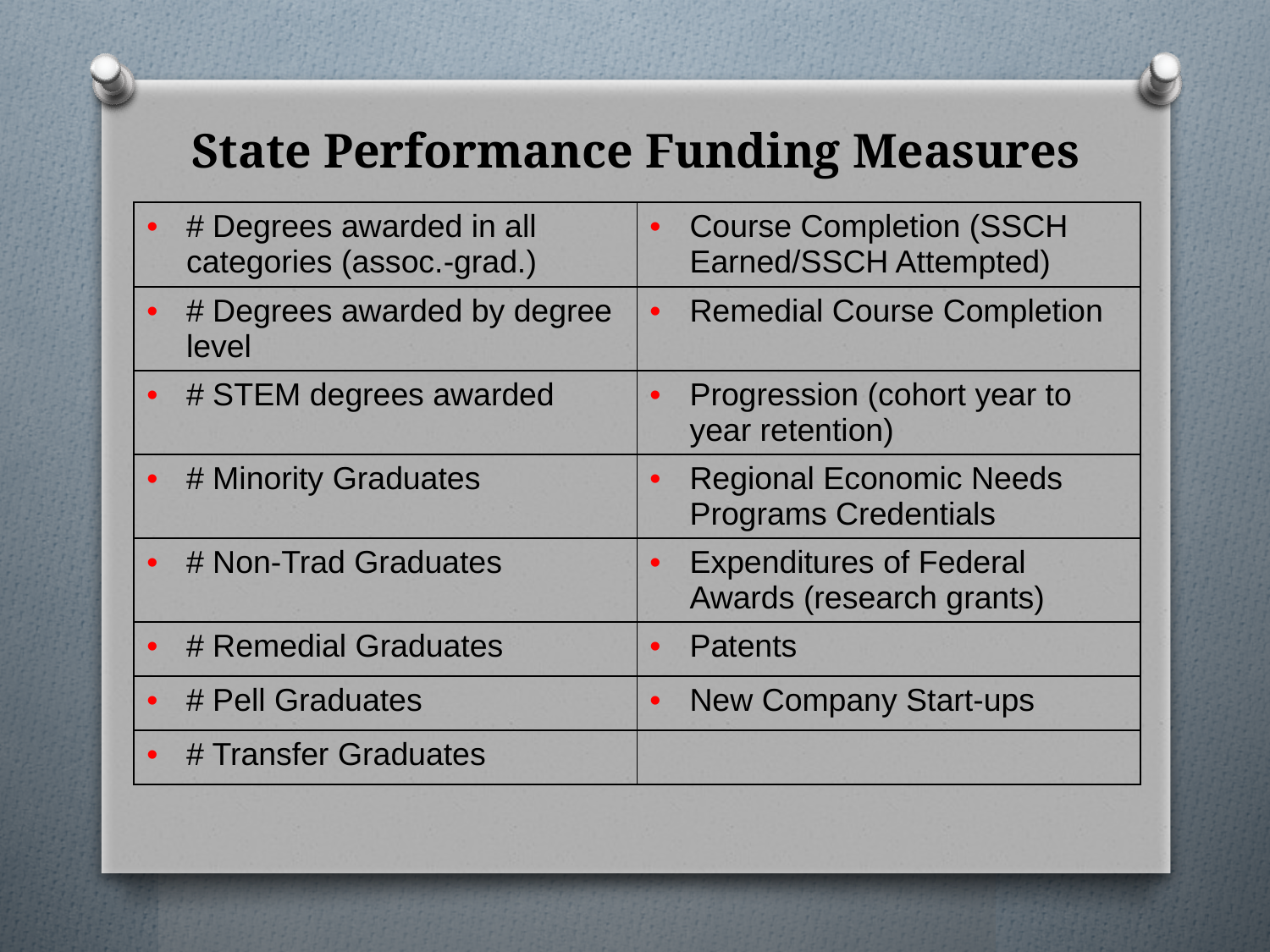

# State Performance Funding Measures
| # Degrees awarded in all categories (assoc.-grad.) | Course Completion (SSCH Earned/SSCH Attempted) |
| --- | --- |
| # Degrees awarded by degree level | Remedial Course Completion |
| # STEM degrees awarded | Progression (cohort year to year retention) |
| # Minority Graduates | Regional Economic Needs Programs Credentials |
| # Non-Trad Graduates | Expenditures of Federal Awards (research grants) |
| # Remedial Graduates | Patents |
| # Pell Graduates | New Company Start-ups |
| # Transfer Graduates |  |